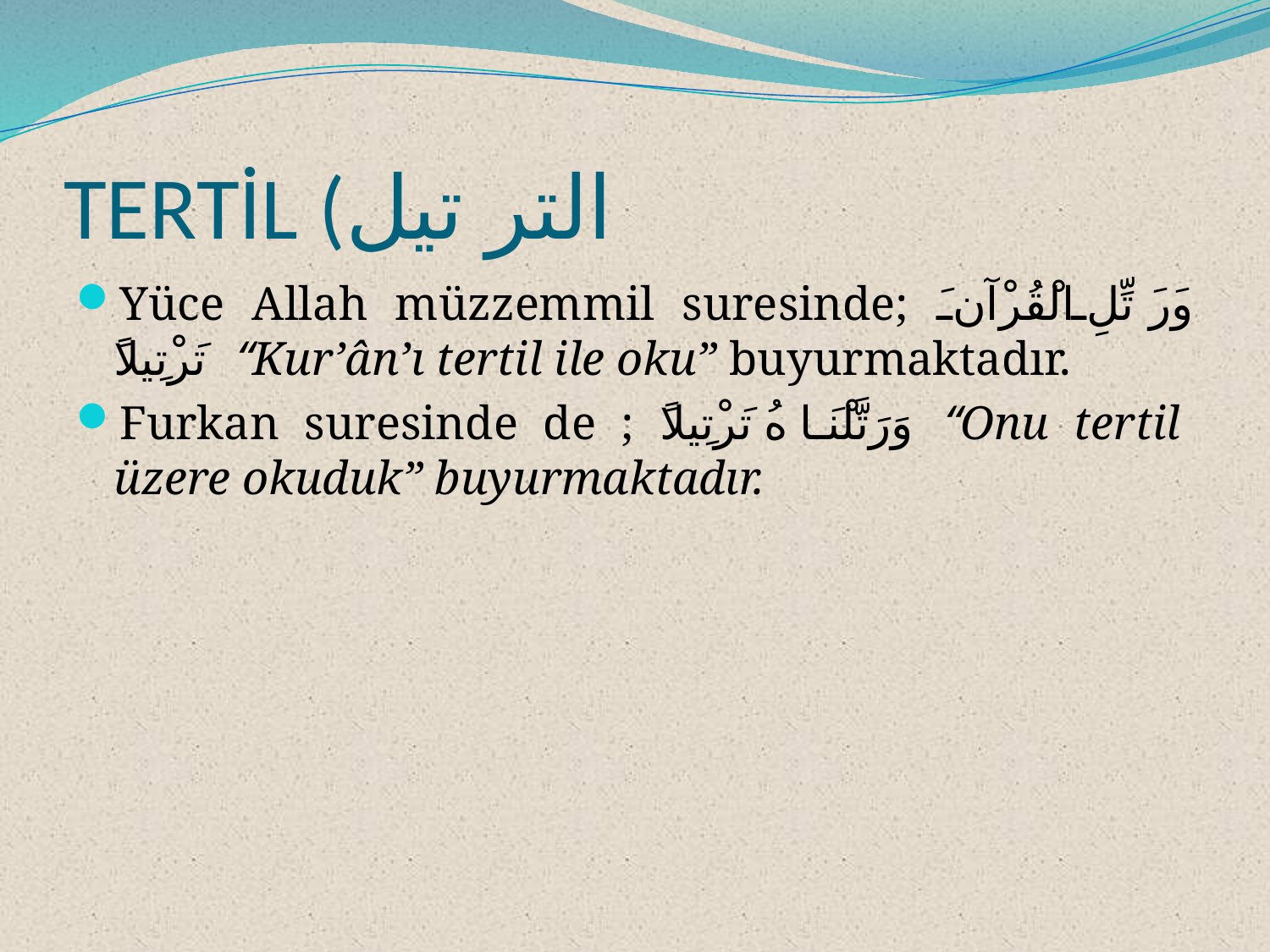

# TERTİL (التر تيل
Yüce Allah müzzemmil suresinde; وَرَتِّلِ الْقُرْآنَ تَرْتِيلاً  “Kur’ân’ı tertil ile oku” buyurmaktadır.
Furkan suresinde de ; وَرَتَّلْنَا هُ تَرْتِيلاً  “Onu tertil üzere okuduk” buyurmaktadır.